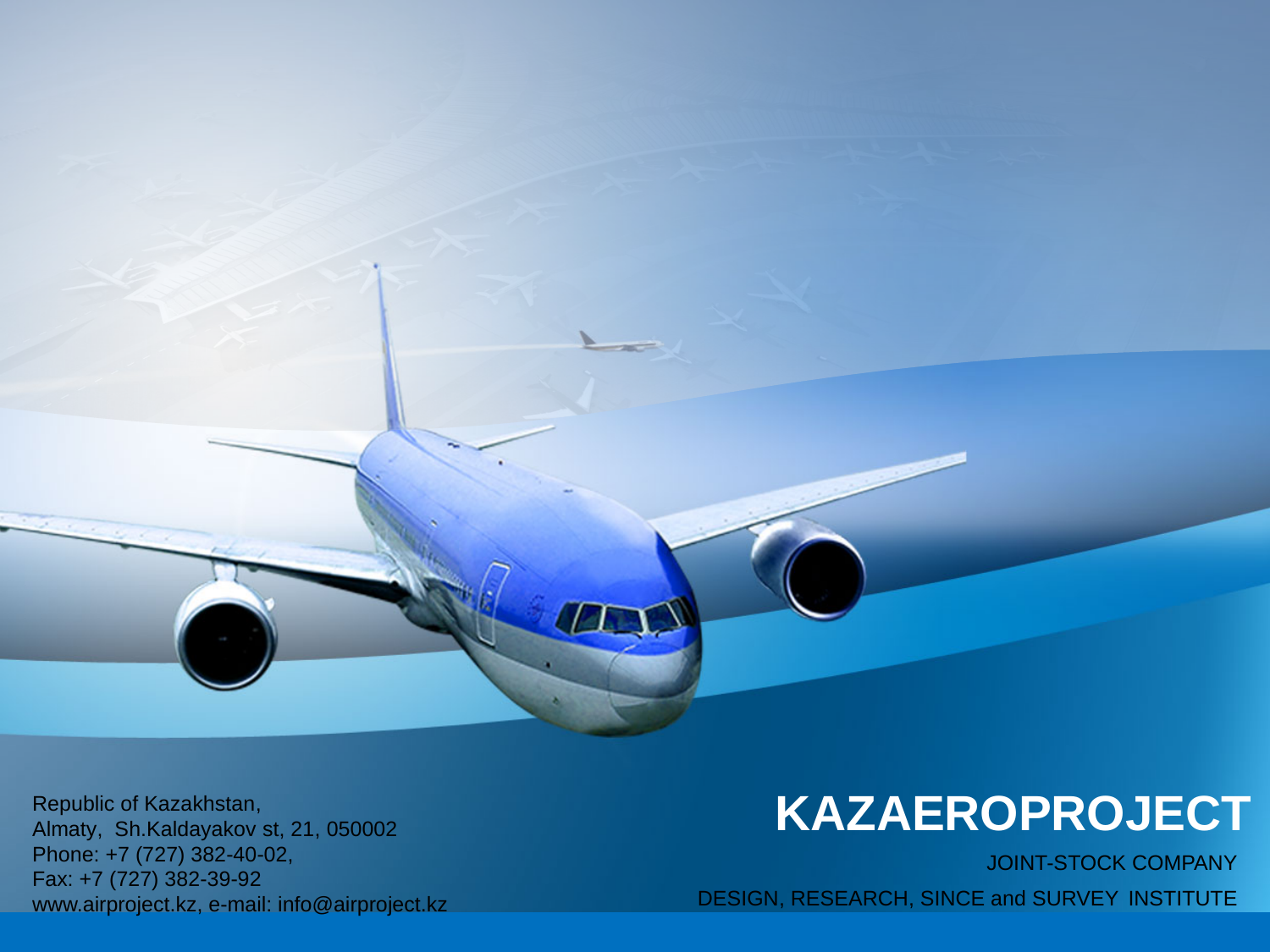

KAZAEROPROJECT
Republic of Kazakhstan,
Almaty,  Sh.Kaldayakov st, 21, 050002
Phone: +7 (727) 382-40-02,
Fax: +7 (727) 382-39-92
www.airproject.kz, e-mail: info@airproject.kz
JOINT-STOCK COMPANY
DESIGN, RESEARCH, SINCE and SURVEY INSTITUTE